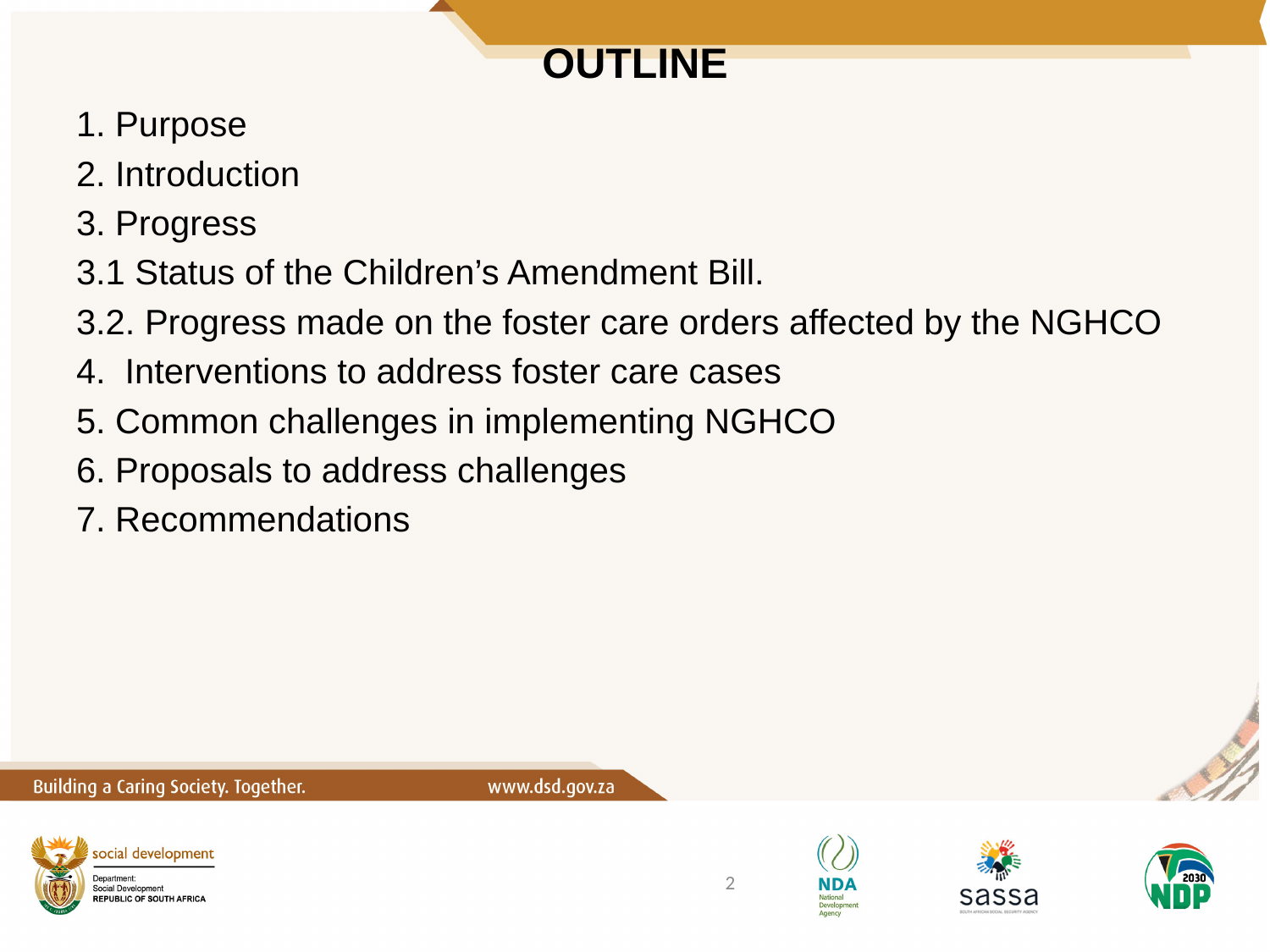

# OUTLINE
1. Purpose
2. Introduction
3. Progress
3.1 Status of the Children’s Amendment Bill.
3.2. Progress made on the foster care orders affected by the NGHCO
4.  Interventions to address foster care cases
5. Common challenges in implementing NGHCO
6. Proposals to address challenges
7. Recommendations
2